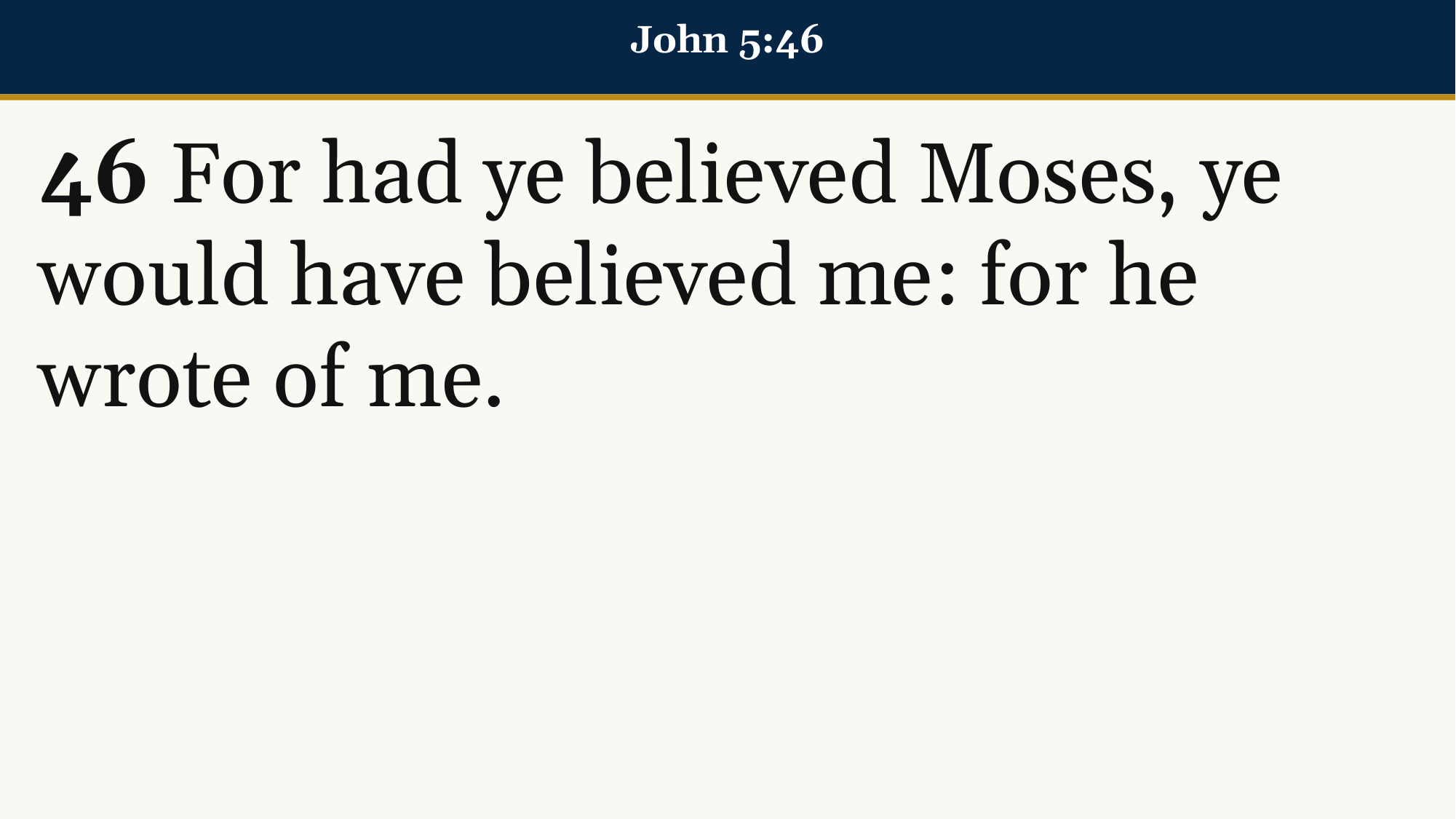

John 5:46

46 For had ye believed Moses, ye would have believed me: for he wrote of me.